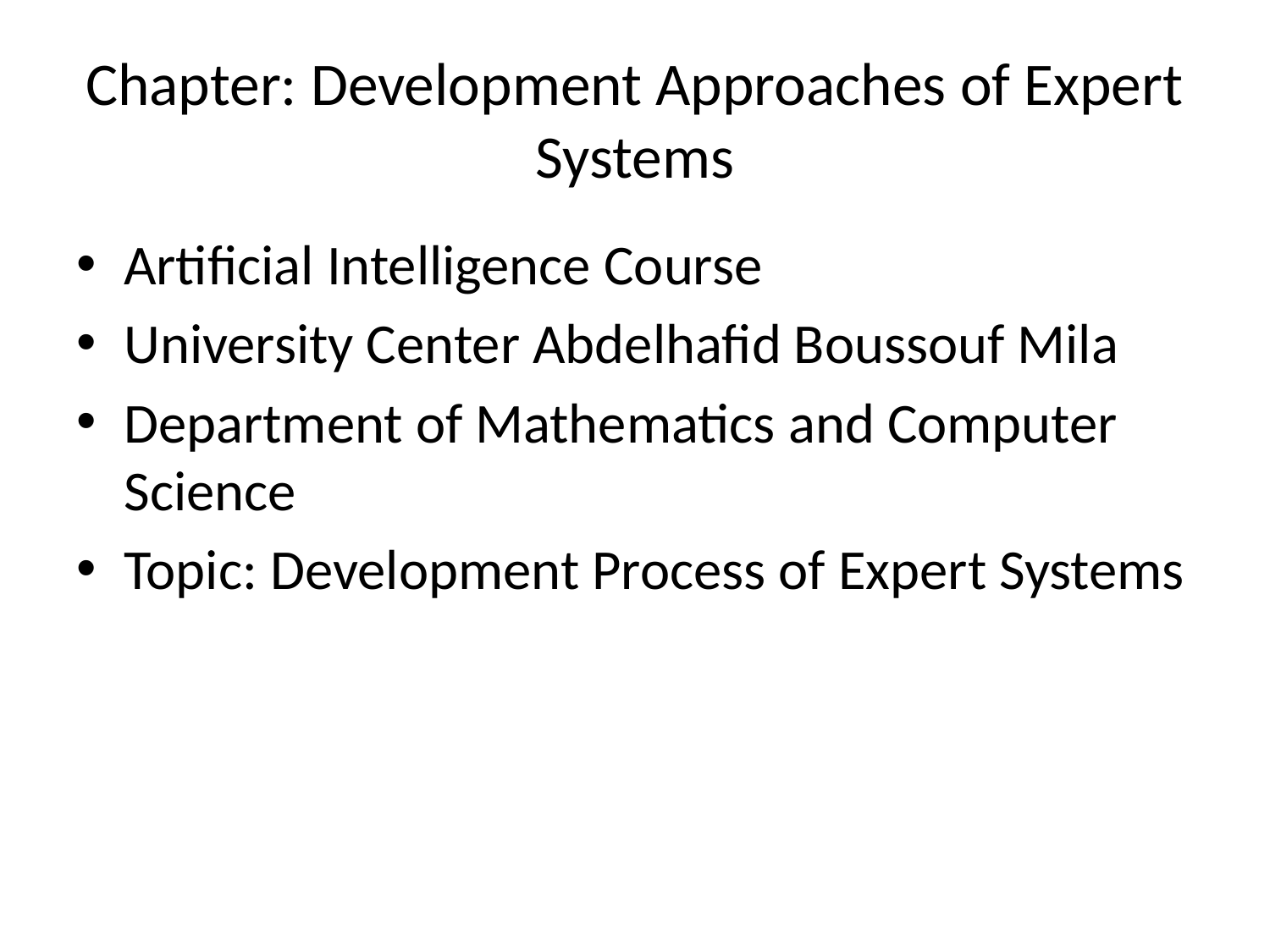

# Chapter: Development Approaches of Expert Systems
Artificial Intelligence Course
University Center Abdelhafid Boussouf Mila
Department of Mathematics and Computer Science
Topic: Development Process of Expert Systems